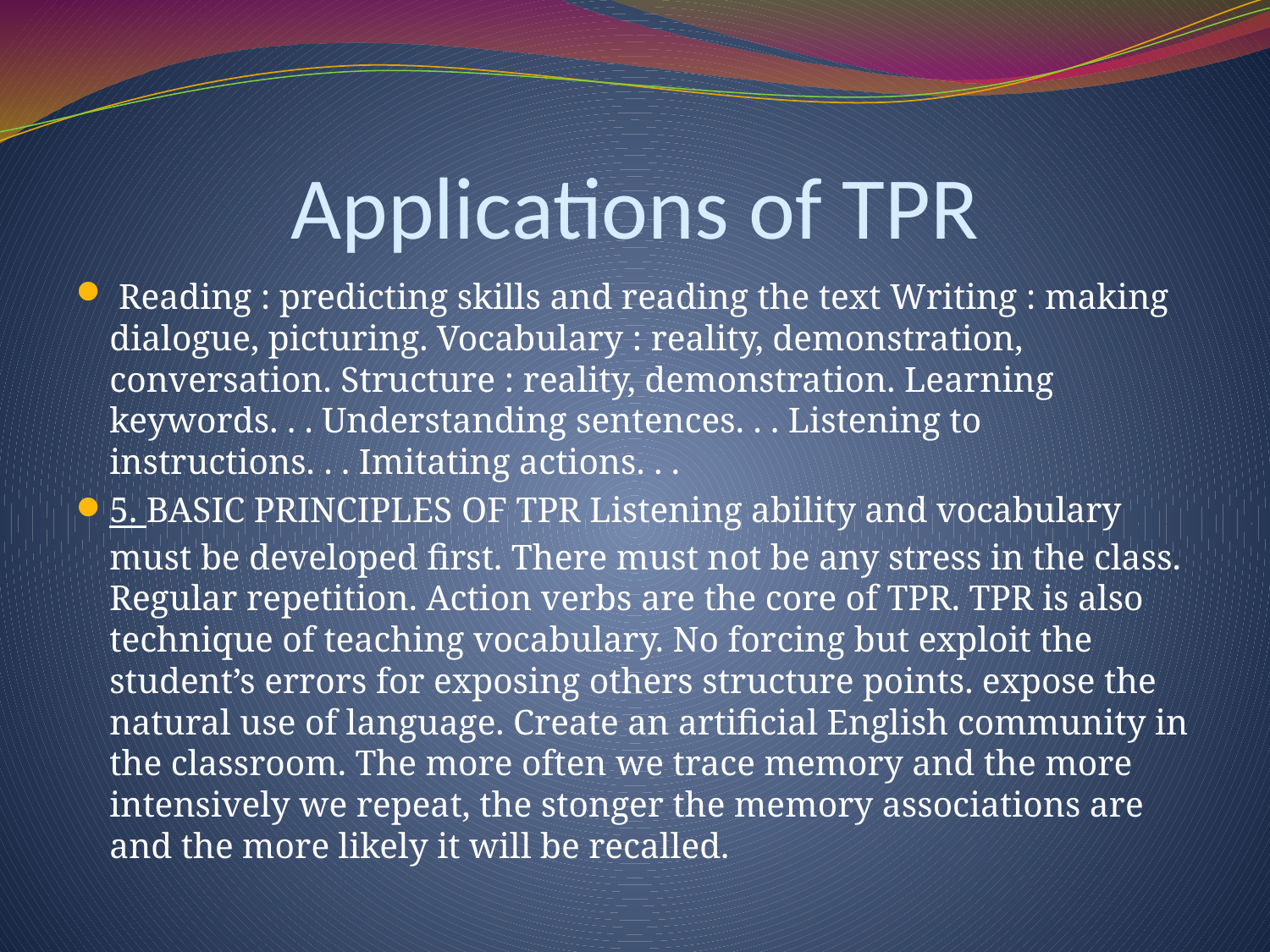

# Applications of TPR
 Reading : predicting skills and reading the text Writing : making dialogue, picturing. Vocabulary : reality, demonstration, conversation. Structure : reality, demonstration. Learning keywords. . . Understanding sentences. . . Listening to instructions. . . Imitating actions. . .
5. BASIC PRINCIPLES OF TPR Listening ability and vocabulary must be developed first. There must not be any stress in the class. Regular repetition. Action verbs are the core of TPR. TPR is also technique of teaching vocabulary. No forcing but exploit the student’s errors for exposing others structure points. expose the natural use of language. Create an artificial English community in the classroom. The more often we trace memory and the more intensively we repeat, the stonger the memory associations are and the more likely it will be recalled.